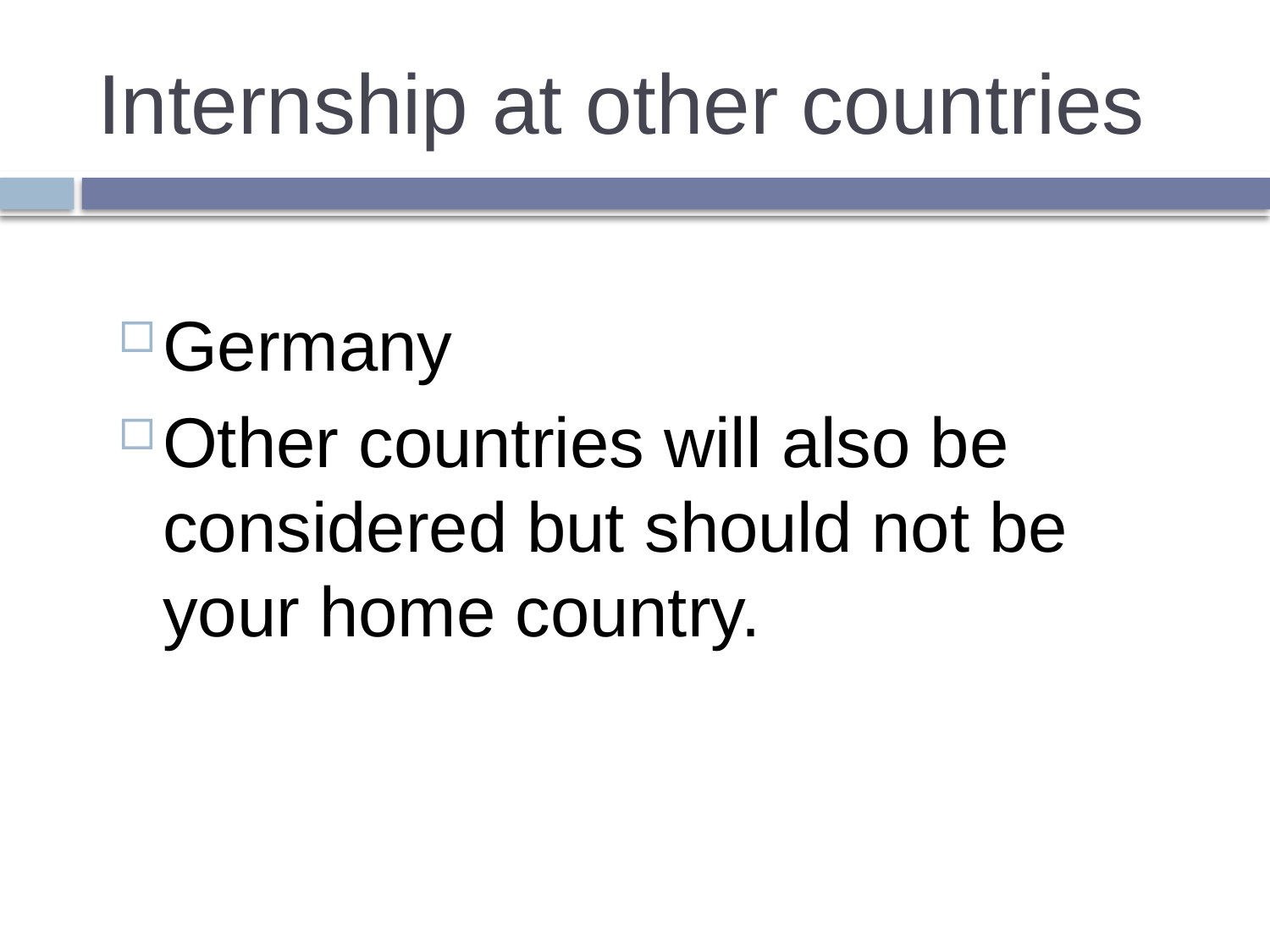

# Internship at other countries
Germany
Other countries will also be considered but should not be your home country.